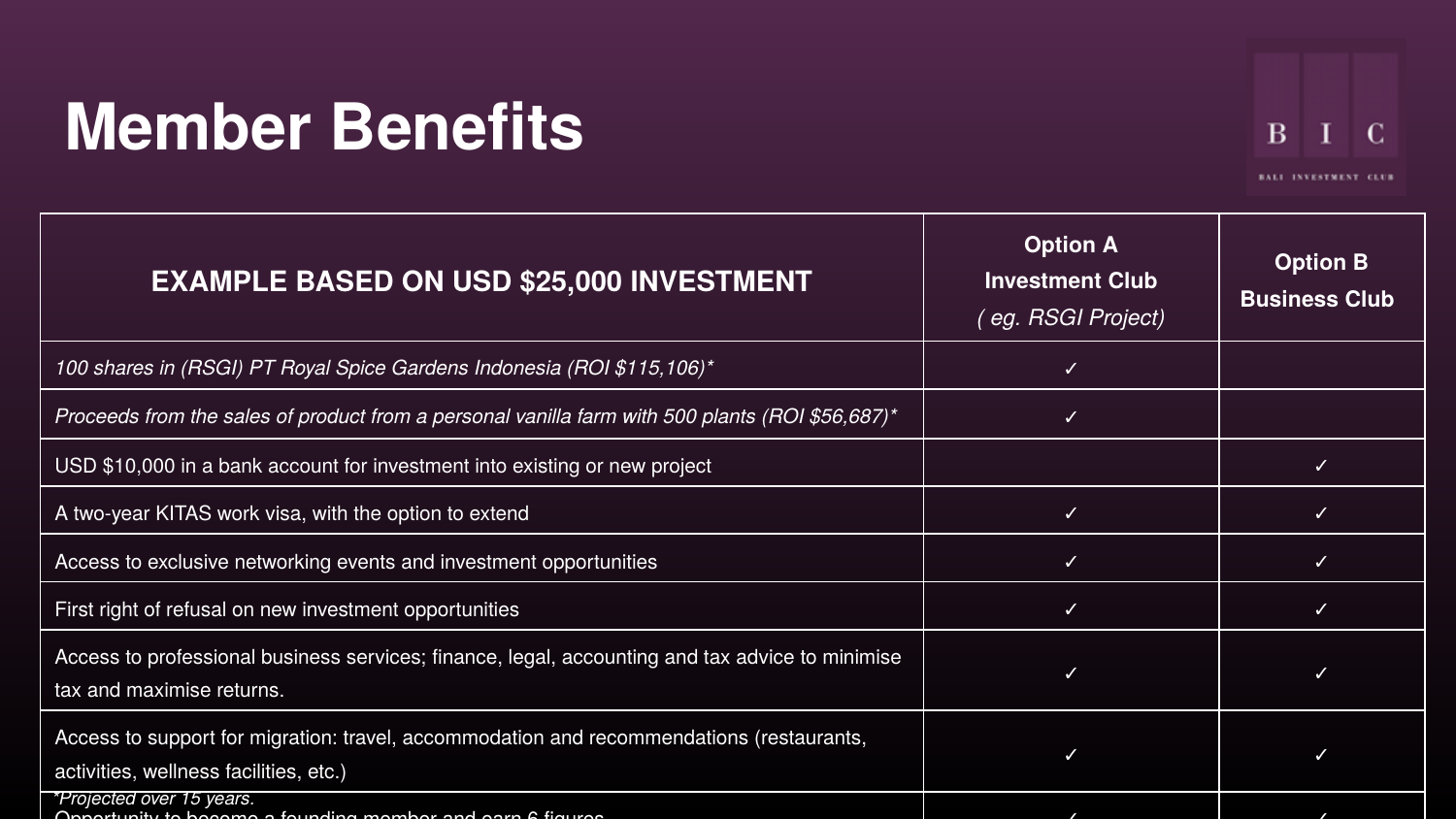

# Member Benefits
| EXAMPLE BASED ON USD $25,000 INVESTMENT | Option A Investment Club ( eg. RSGI Project) | Option B Business Club |
| --- | --- | --- |
| 100 shares in (RSGI) PT Royal Spice Gardens Indonesia (ROI $115,106)\* | ✓ |  |
| Proceeds from the sales of product from a personal vanilla farm with 500 plants (ROI $56,687)\* | ✓ |  |
| USD $10,000 in a bank account for investment into existing or new project |  | ✓ |
| A two-year KITAS work visa, with the option to extend | ✓ | ✓ |
| Access to exclusive networking events and investment opportunities | ✓ | ✓ |
| First right of refusal on new investment opportunities | ✓ | ✓ |
| Access to professional business services; finance, legal, accounting and tax advice to minimise tax and maximise returns. | ✓ | ✓ |
| Access to support for migration: travel, accommodation and recommendations (restaurants, activities, wellness facilities, etc.) | ✓ | ✓ |
| Opportunity to become a founding member and earn 6 figures | ✓ | ✓ |
*Projected over 15 years.